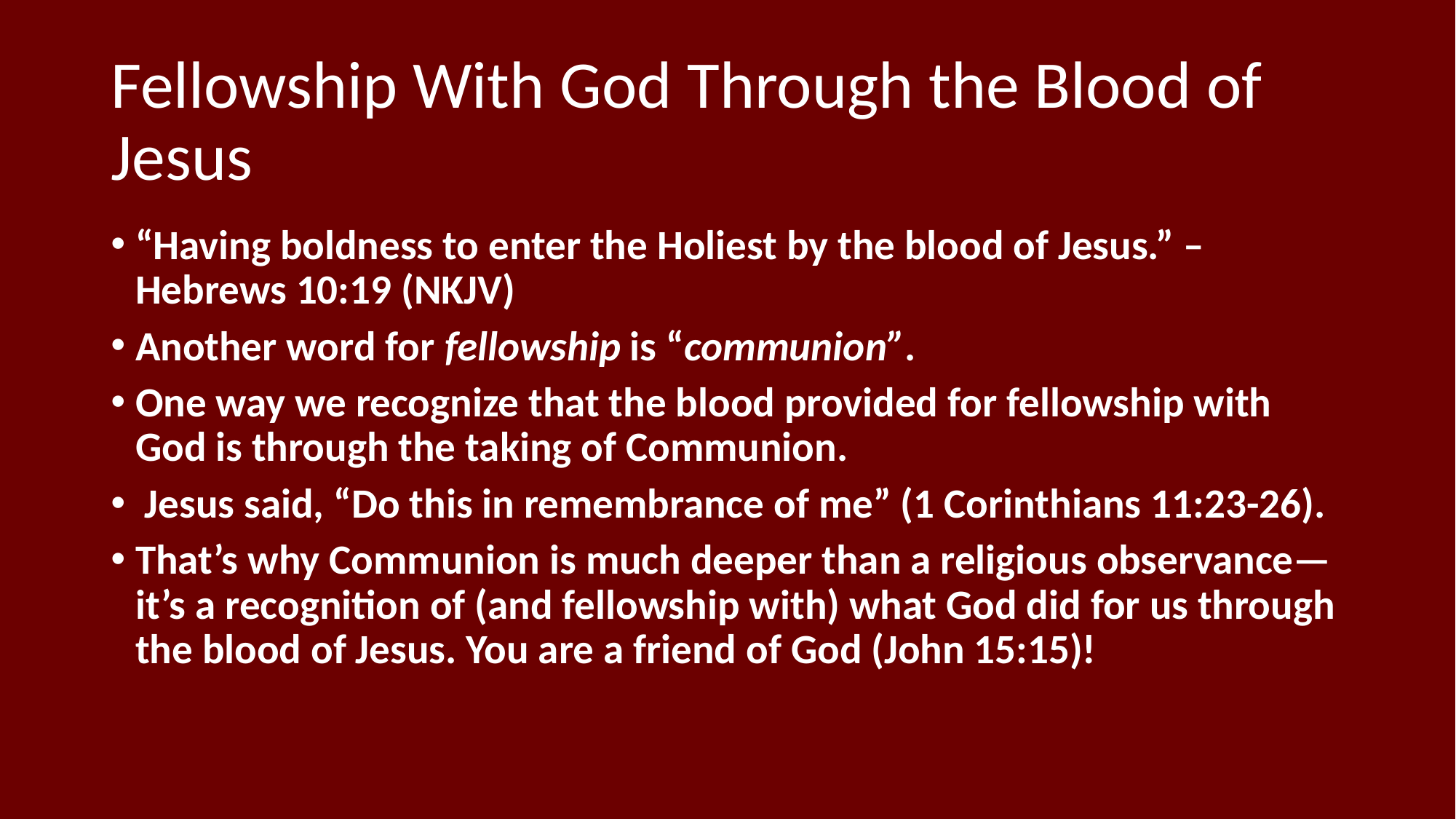

# Fellowship With God Through the Blood of Jesus
“Having boldness to enter the Holiest by the blood of Jesus.” –Hebrews 10:19 (NKJV)
Another word for fellowship is “communion”.
One way we recognize that the blood provided for fellowship with God is through the taking of Communion.
 Jesus said, “Do this in remembrance of me” (1 Corinthians 11:23-26).
That’s why Communion is much deeper than a religious observance—it’s a recognition of (and fellowship with) what God did for us through the blood of Jesus. You are a friend of God (John 15:15)!